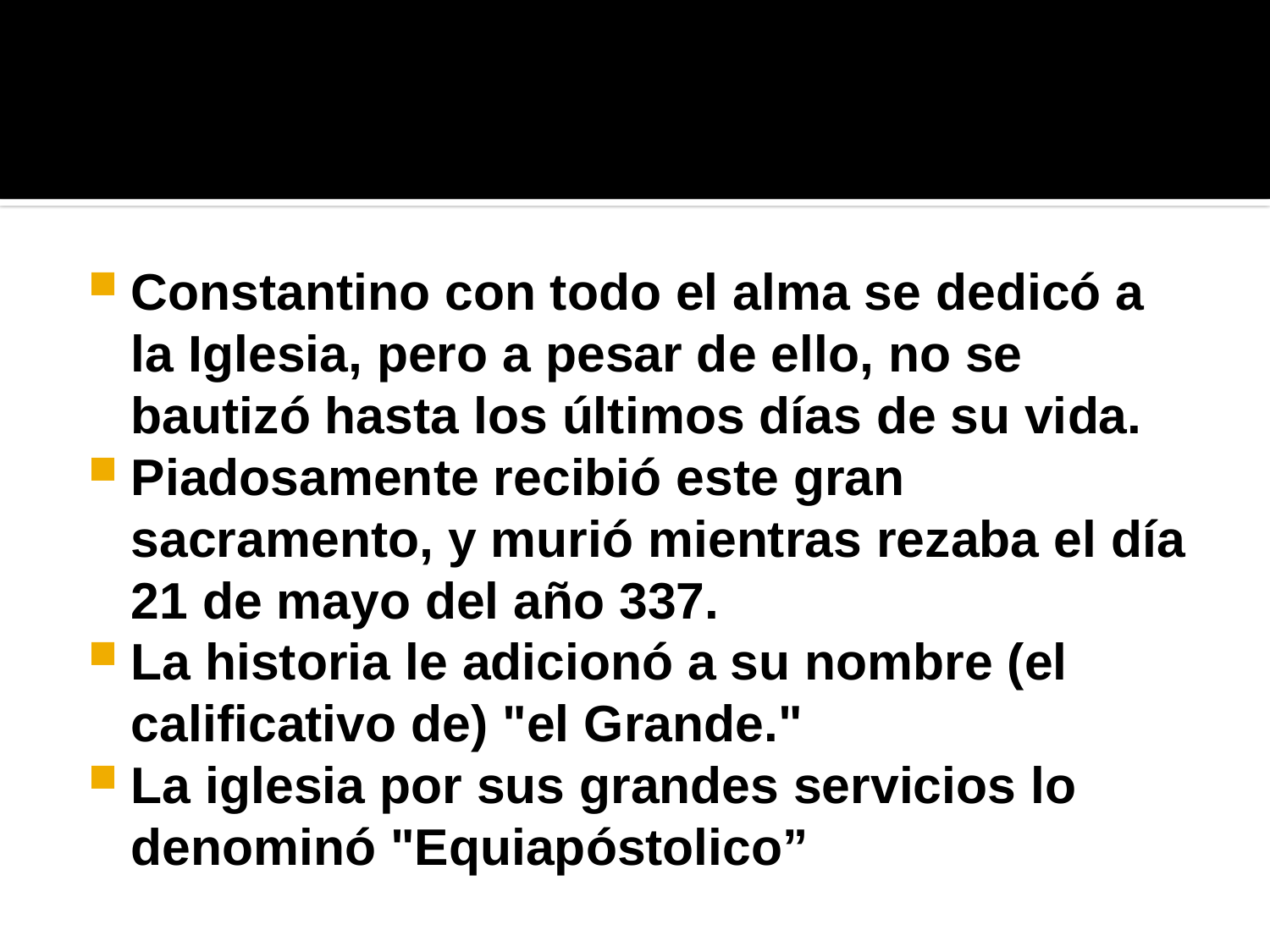

#
Constantino con todo el alma se dedicó a la Iglesia, pero a pesar de ello, no se bautizó hasta los últimos días de su vida.
Piadosamente recibió este gran sacramento, y murió mientras rezaba el día 21 de mayo del año 337.
La historia le adicionó a su nombre (el calificativo de) "el Grande."
La iglesia por sus grandes servicios lo denominó "Equiapóstolico”